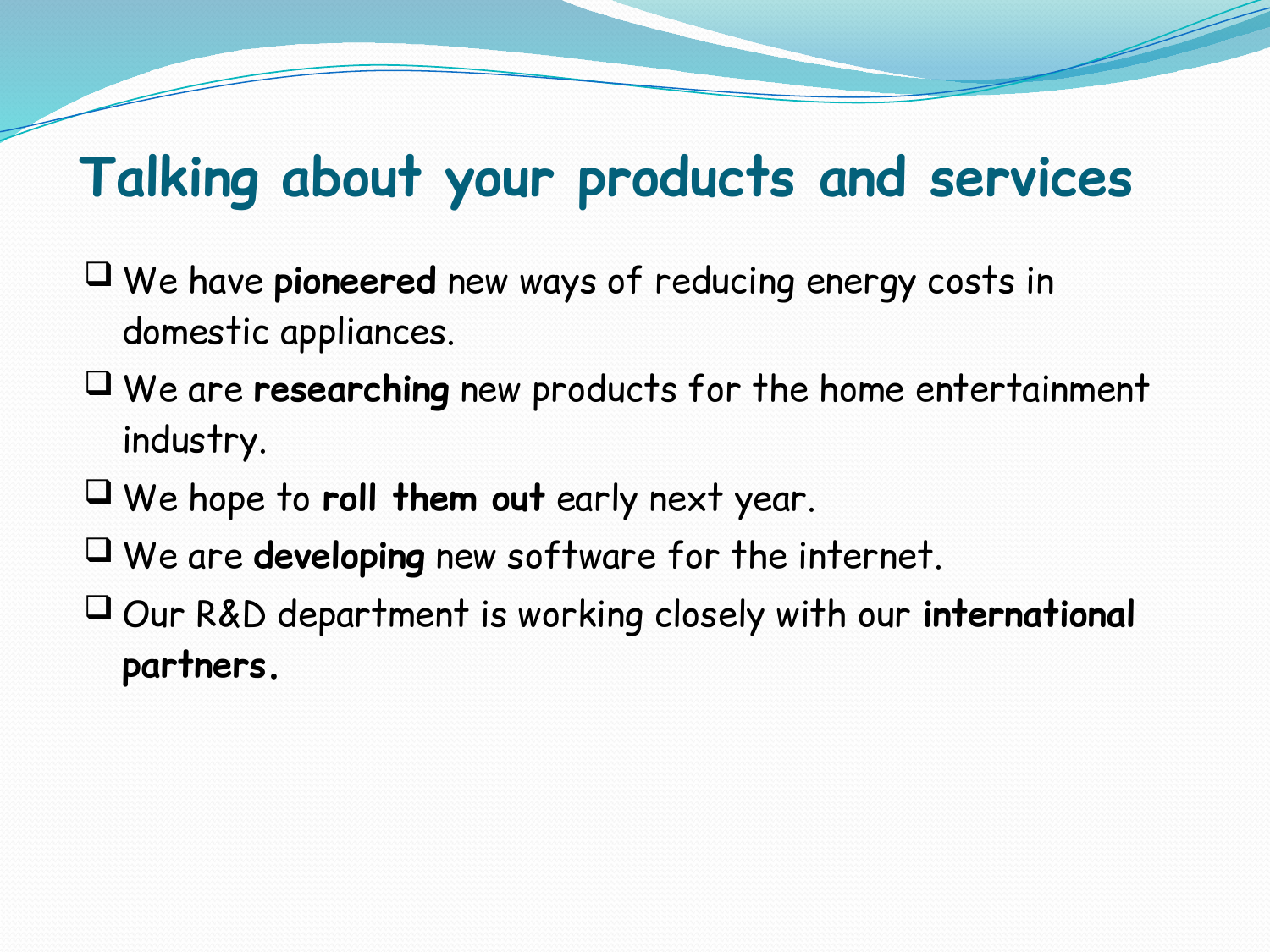

# Talking about your products and services
We have pioneered new ways of reducing energy costs in domestic appliances.
We are researching new products for the home entertainment industry.
We hope to roll them out early next year.
We are developing new software for the internet.
Our R&D department is working closely with our international partners.